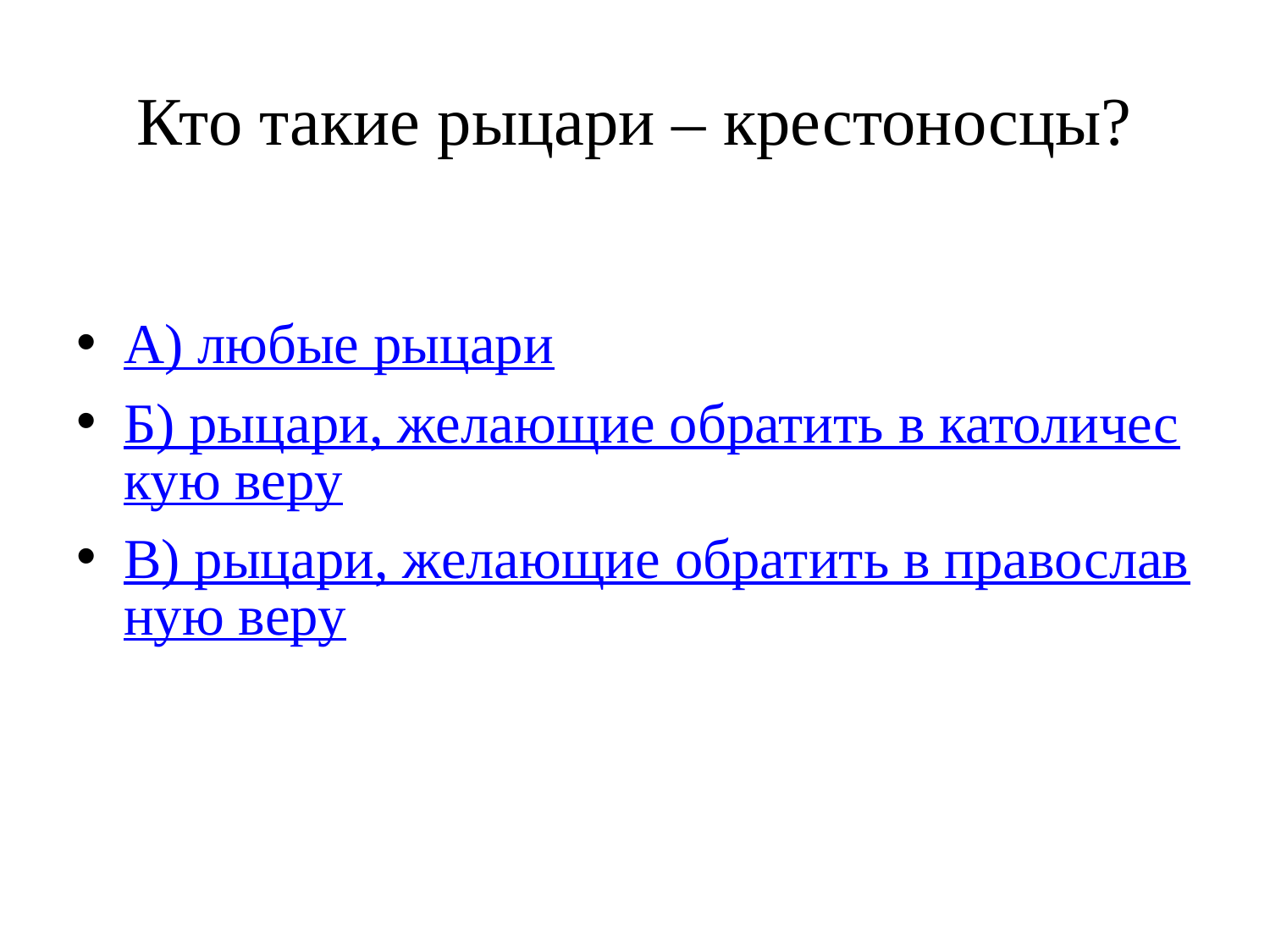

# Кто такие рыцари – крестоносцы?

А) любые рыцари
Б) рыцари, желающие обратить в католическую веру
В) рыцари, желающие обратить в православную веру